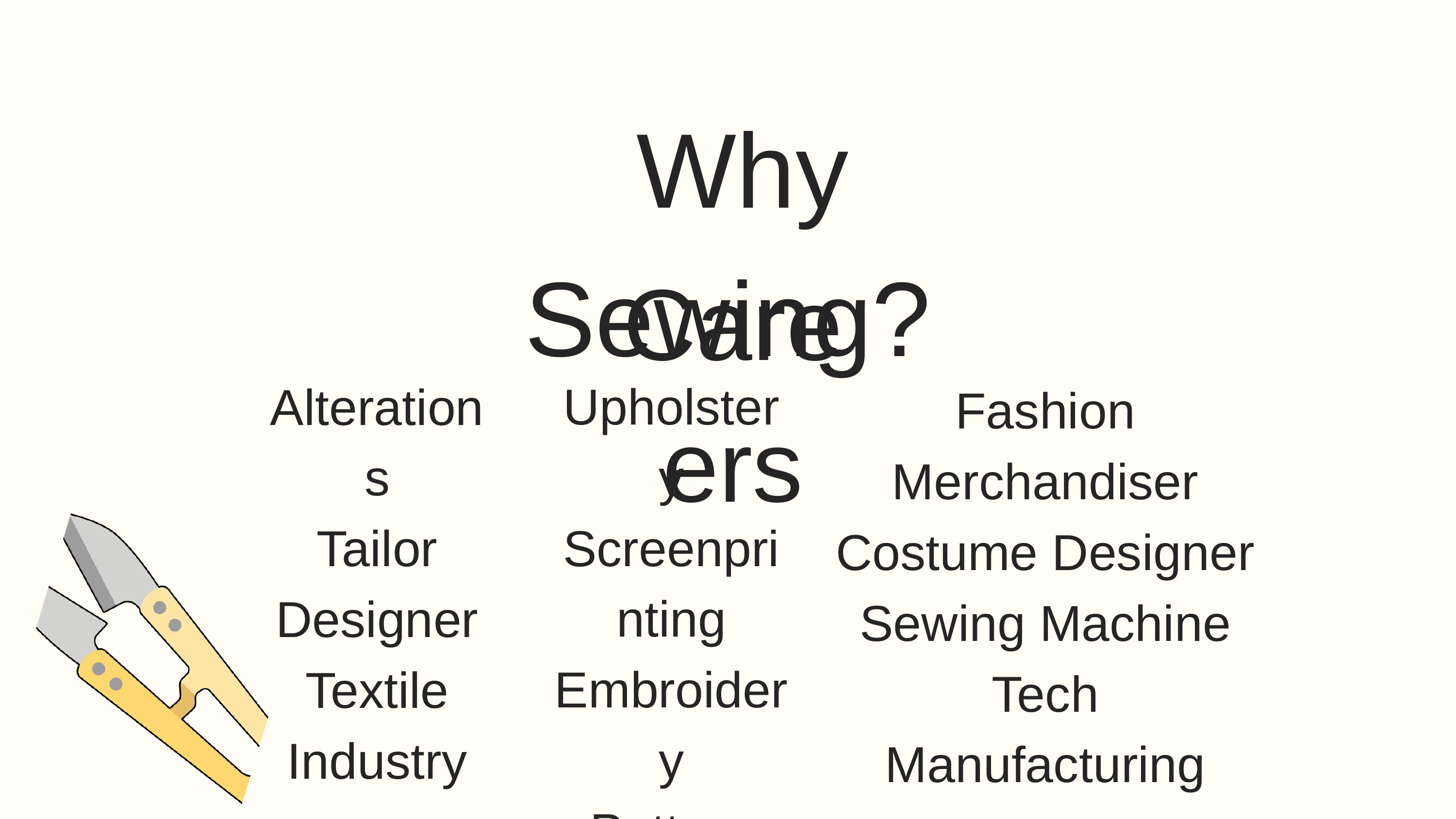

Why Sewing?
Careers
Upholstery
Screenprinting
Embroidery
Pattern Designer
Alterations
Tailor
Designer
Textile Industry
Fashion Merchandiser
Costume Designer
Sewing Machine Tech
Manufacturing